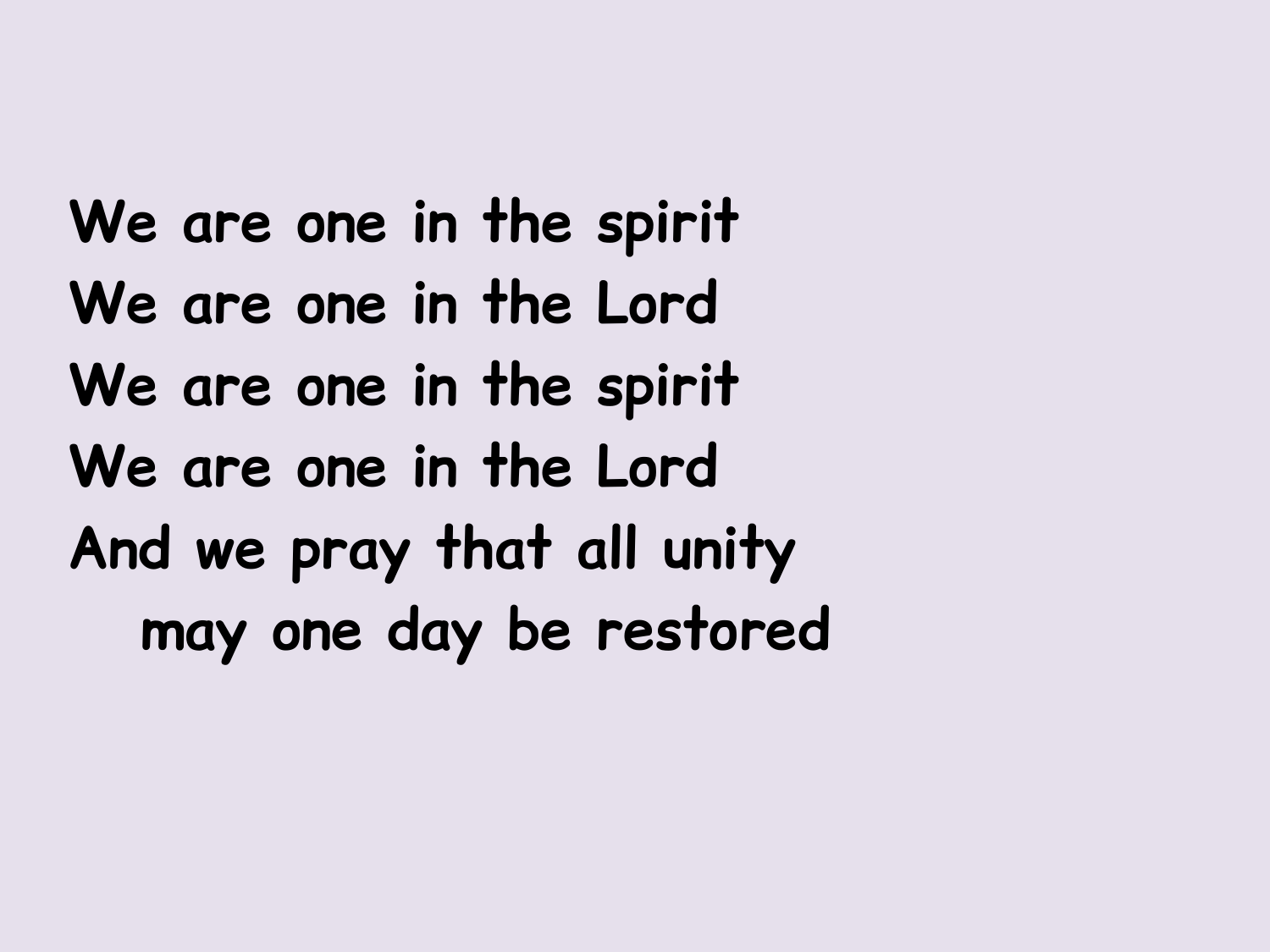

We are one in the spirit
We are one in the Lord
We are one in the spirit
We are one in the Lord
And we pray that all unity
   may one day be restored